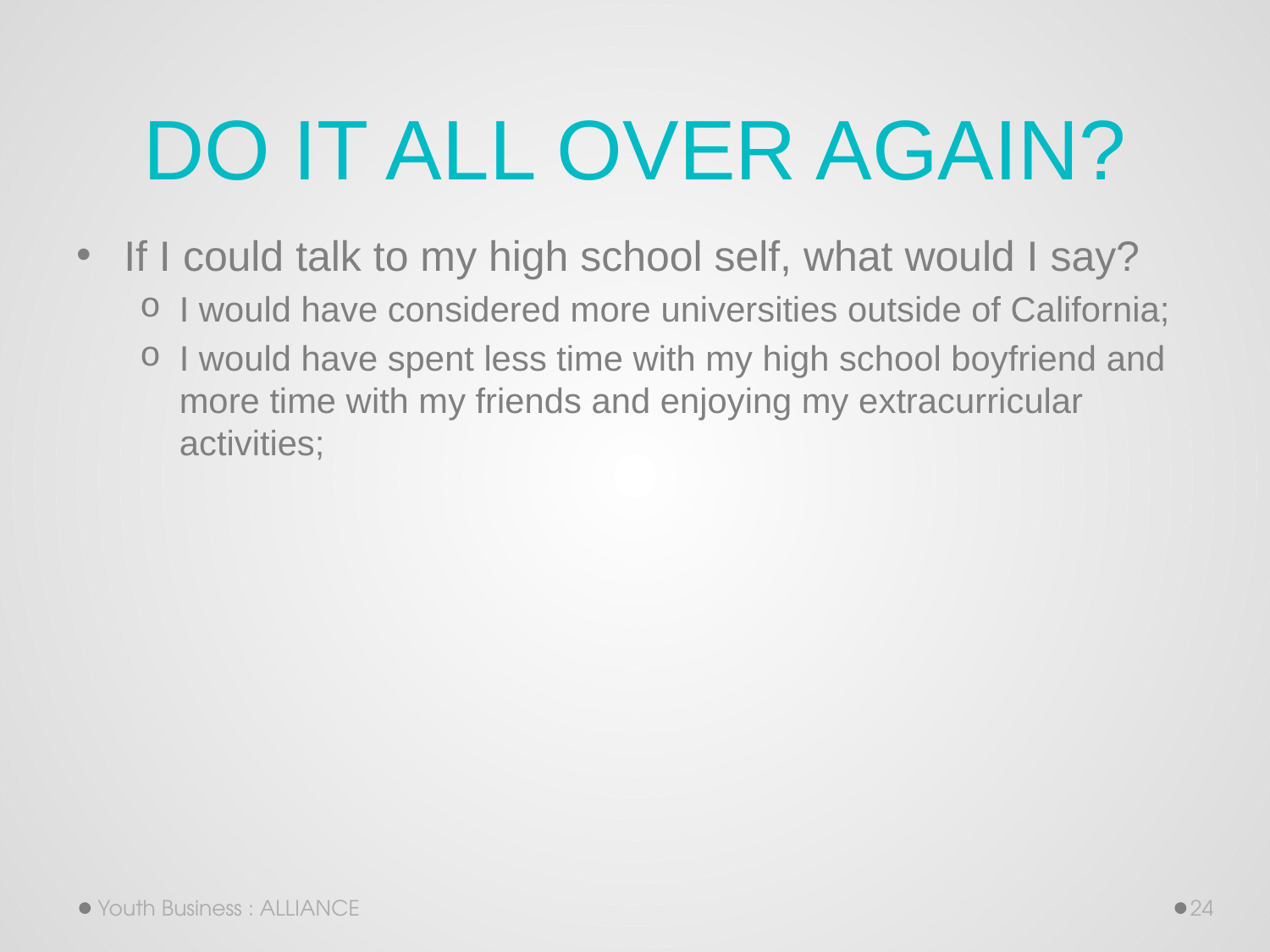

# Do it all over again?
If I could talk to my high school self, what would I say?
I would have considered more universities outside of California;
I would have spent less time with my high school boyfriend and more time with my friends and enjoying my extracurricular activities;

Youth Business : ALLIANCE
24